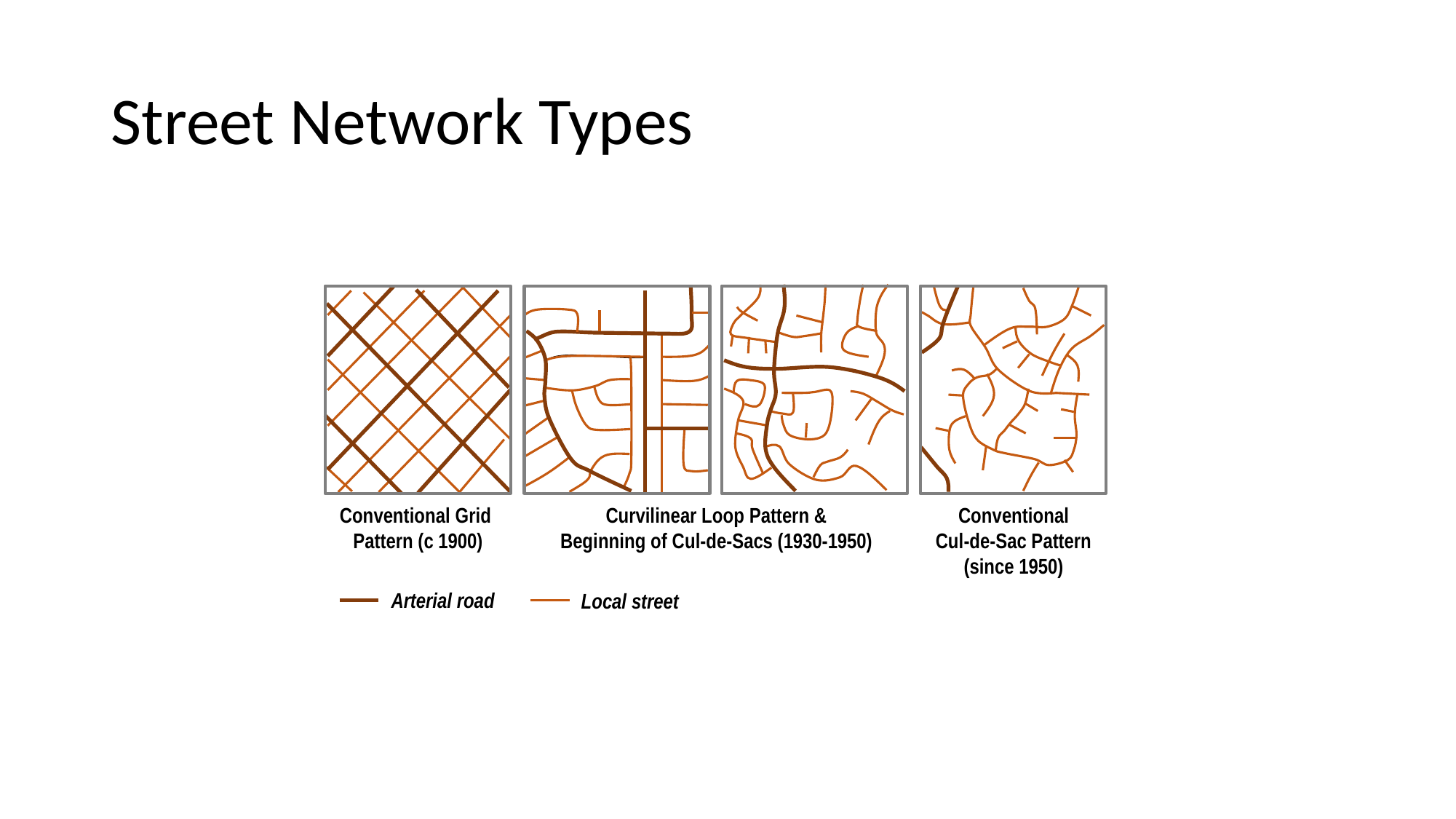

# Street Network Types

Conventional Grid
Pattern (c 1900)
Curvilinear Loop Pattern &
Beginning of Cul-de-Sacs (1930-1950)
Conventional
Cul-de-Sac Pattern
(since 1950)
Arterial road
Local street